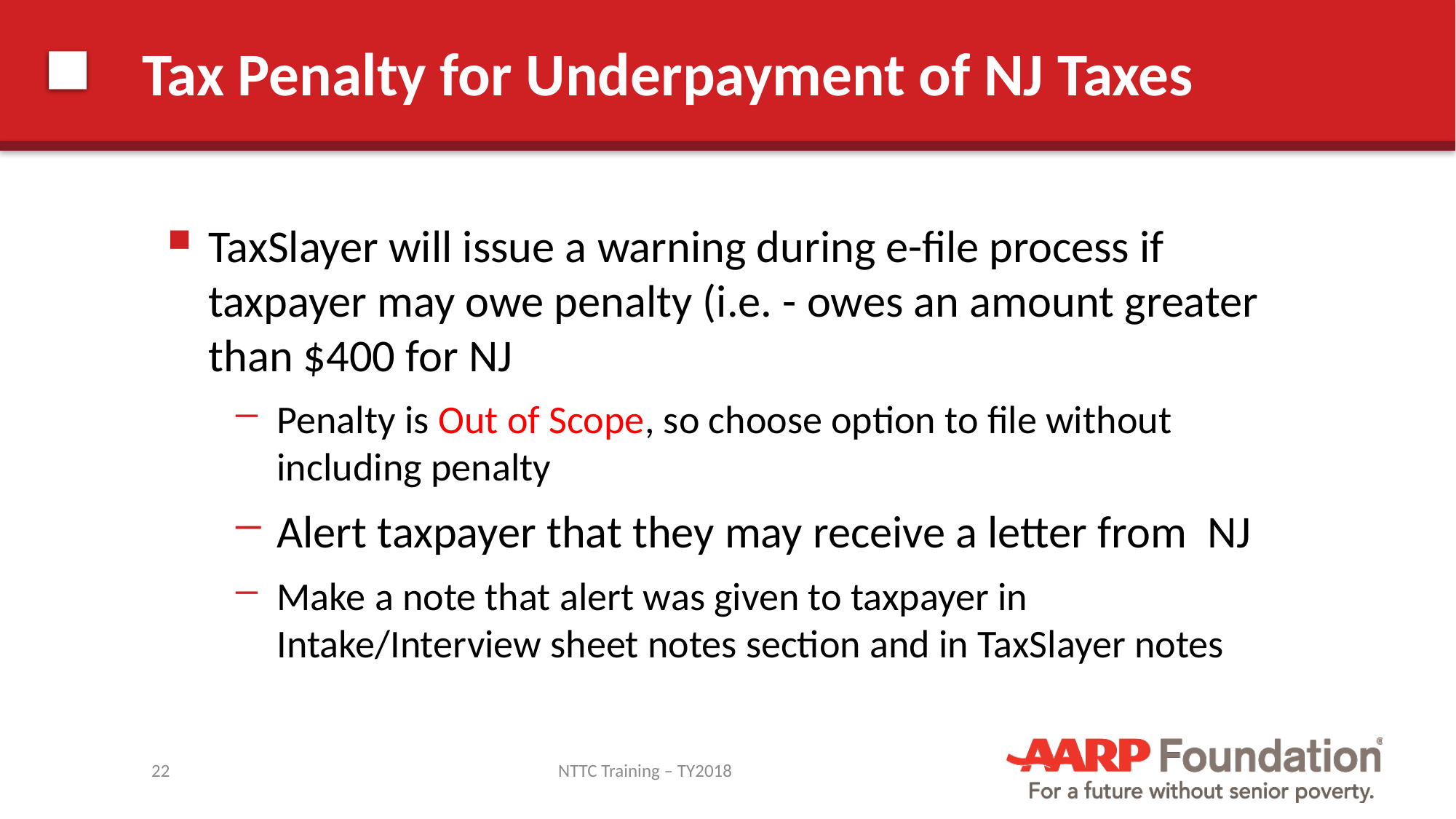

# Tax Penalty for Underpayment of NJ Taxes
TaxSlayer will issue a warning during e-file process if taxpayer may owe penalty (i.e. - owes an amount greater than $400 for NJ
Penalty is Out of Scope, so choose option to file without including penalty
Alert taxpayer that they may receive a letter from  NJ
Make a note that alert was given to taxpayer in Intake/Interview sheet notes section and in TaxSlayer notes

22
NTTC Training – TY2018